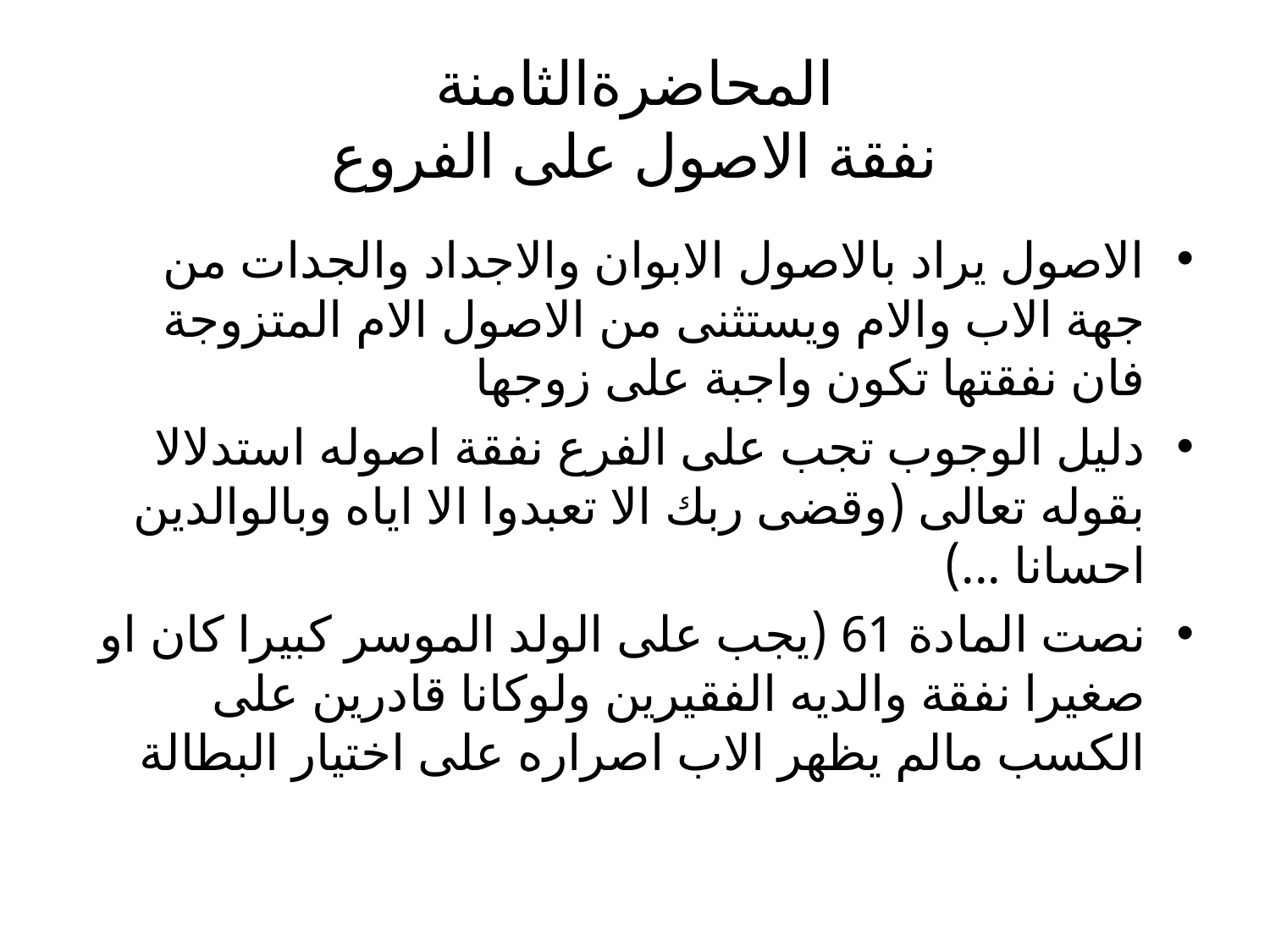

# المحاضرةالثامنة نفقة الاصول على الفروع
الاصول يراد بالاصول الابوان والاجداد والجدات من جهة الاب والام ويستثنى من الاصول الام المتزوجة فان نفقتها تكون واجبة على زوجها
دليل الوجوب تجب على الفرع نفقة اصوله استدلالا بقوله تعالى (وقضى ربك الا تعبدوا الا اياه وبالوالدين احسانا ...)
نصت المادة 61 (يجب على الولد الموسر كبيرا كان او صغيرا نفقة والديه الفقيرين ولوكانا قادرين على الكسب مالم يظهر الاب اصراره على اختيار البطالة